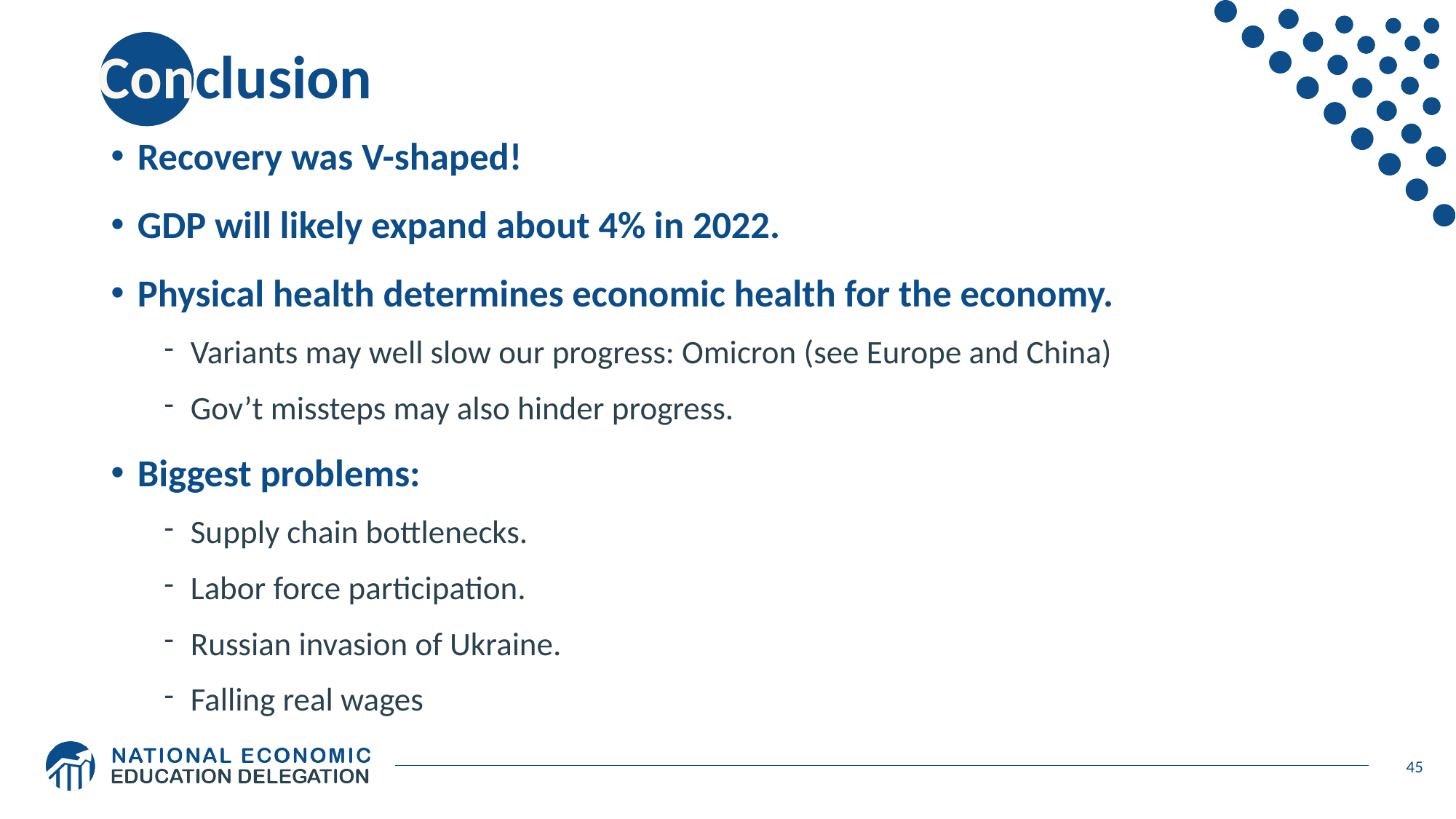

# Conclusion
Recovery was V-shaped!
GDP will likely expand about 4% in 2022.
Physical health determines economic health for the economy.
Variants may well slow our progress: Omicron (see Europe and China)
Gov’t missteps may also hinder progress.
Biggest problems:
Supply chain bottlenecks.
Labor force participation.
Russian invasion of Ukraine.
Falling real wages
45